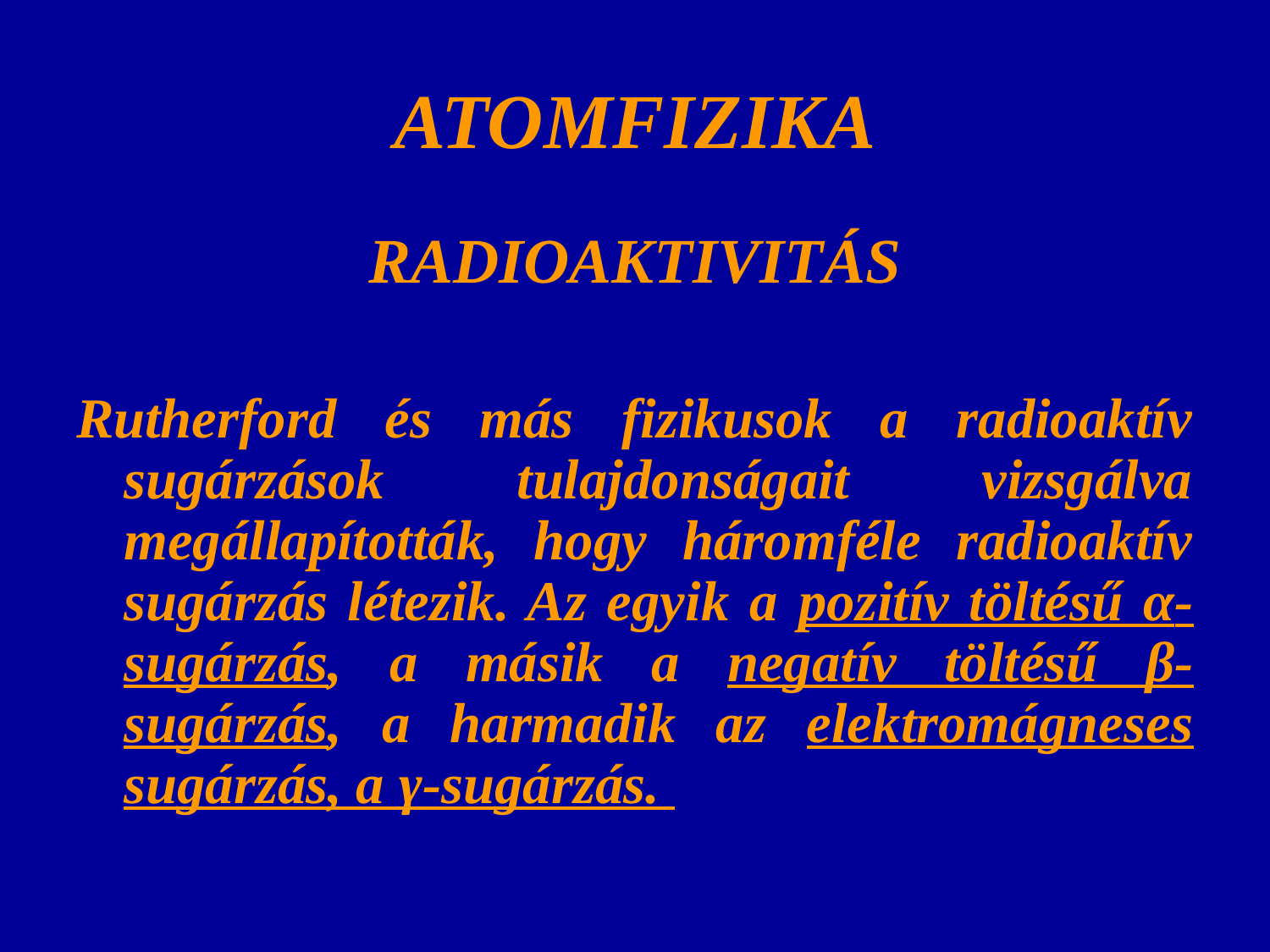

# ATOMFIZIKA
RADIOAKTIVITÁS

Rutherford és más fizikusok a radioaktív sugárzások tulajdonságait vizsgálva megállapították, hogy háromféle radioaktív sugárzás létezik. Az egyik a pozitív töltésű α-sugárzás, a másik a negatív töltésű β-sugárzás, a harmadik az elektromágneses sugárzás, a γ-sugárzás.